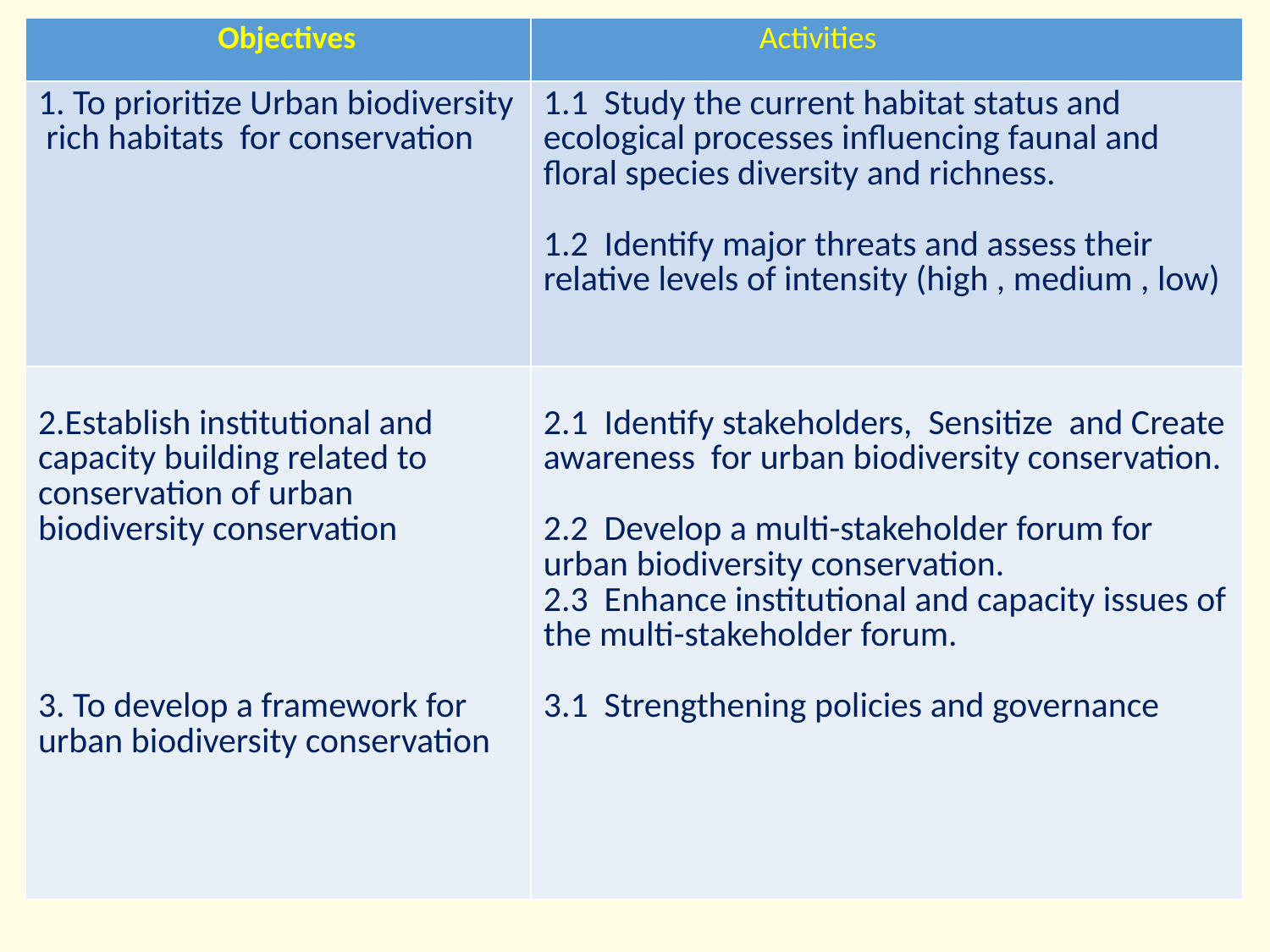

| Objectives | Activities |
| --- | --- |
| 1. To prioritize Urban biodiversity rich habitats for conservation | 1.1 Study the current habitat status and ecological processes influencing faunal and floral species diversity and richness. 1.2 Identify major threats and assess their relative levels of intensity (high , medium , low) |
| 2.Establish institutional and capacity building related to conservation of urban biodiversity conservation 3. To develop a framework for urban biodiversity conservation | 2.1 Identify stakeholders, Sensitize and Create awareness for urban biodiversity conservation. 2.2 Develop a multi-stakeholder forum for urban biodiversity conservation. 2.3 Enhance institutional and capacity issues of the multi-stakeholder forum. 3.1 Strengthening policies and governance |